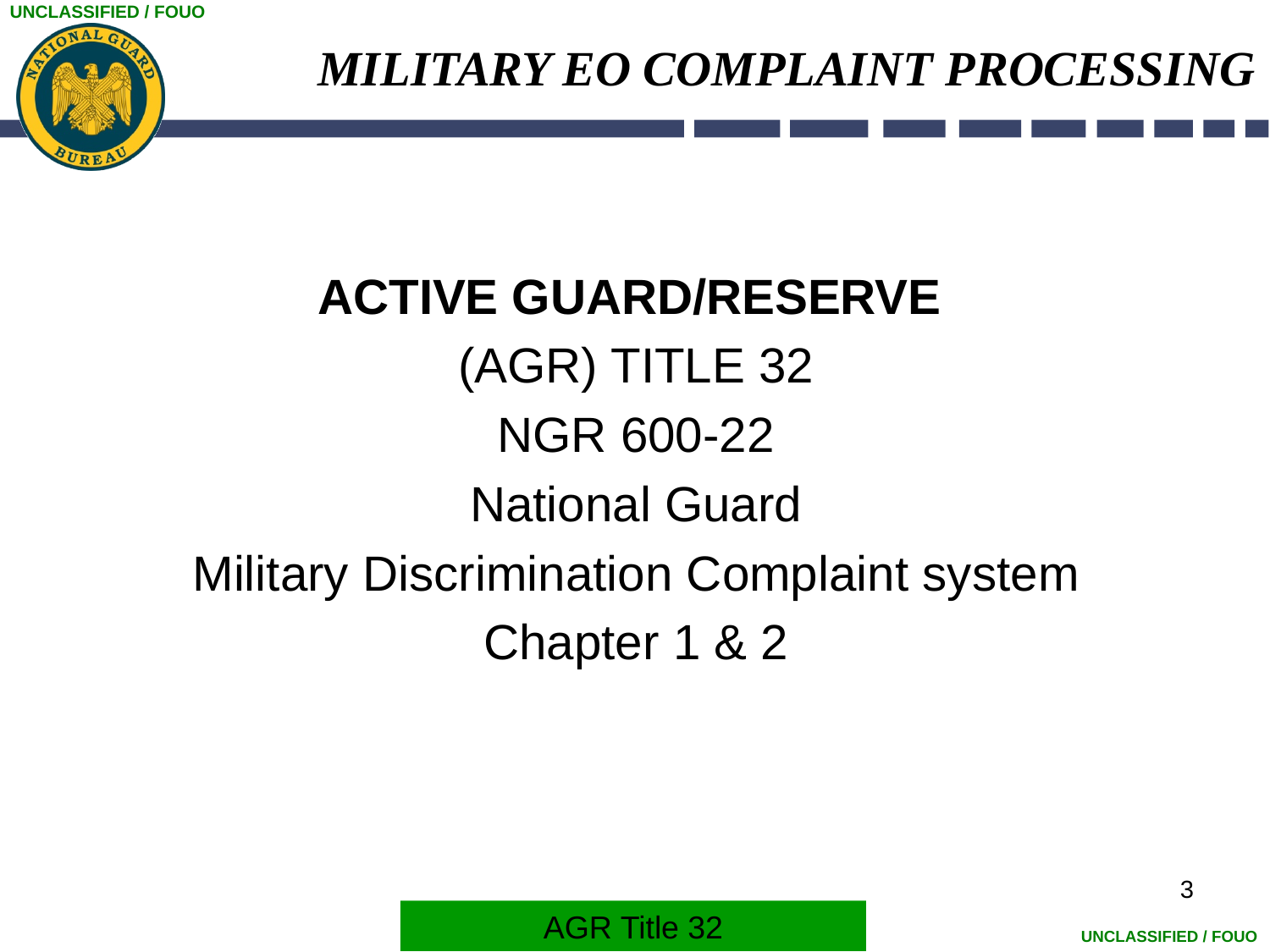

# MILITARY EO COMPLAINT PROCESSING
ACTIVE GUARD/RESERVE
(AGR) TITLE 32
NGR 600-22
National Guard
Military Discrimination Complaint system
Chapter 1 & 2
3
AGR Title 32